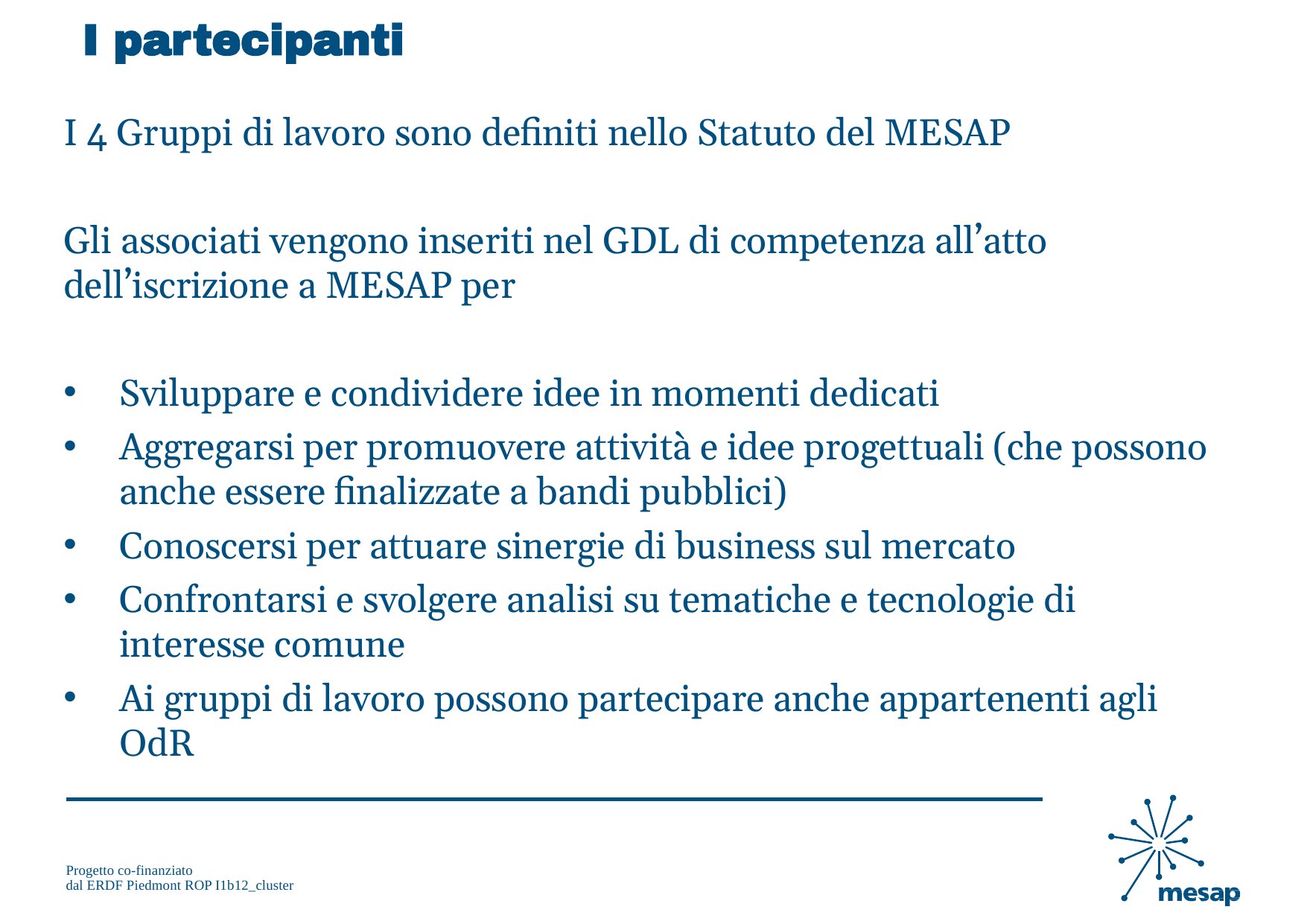

I partecipanti
I 4 Gruppi di lavoro sono definiti nello Statuto del MESAP

Gli associati vengono inseriti nel GDL di competenza all’atto dell’iscrizione a MESAP per

Sviluppare e condividere idee in momenti dedicati
Aggregarsi per promuovere attività e idee progettuali (che possono anche essere finalizzate a bandi pubblici)
Conoscersi per attuare sinergie di business sul mercato
Confrontarsi e svolgere analisi su tematiche e tecnologie di interesse comune
Ai gruppi di lavoro possono partecipare anche appartenenti agli OdR
Progetto co-finanziato
dal ERDF Piedmont ROP I1b12_cluster